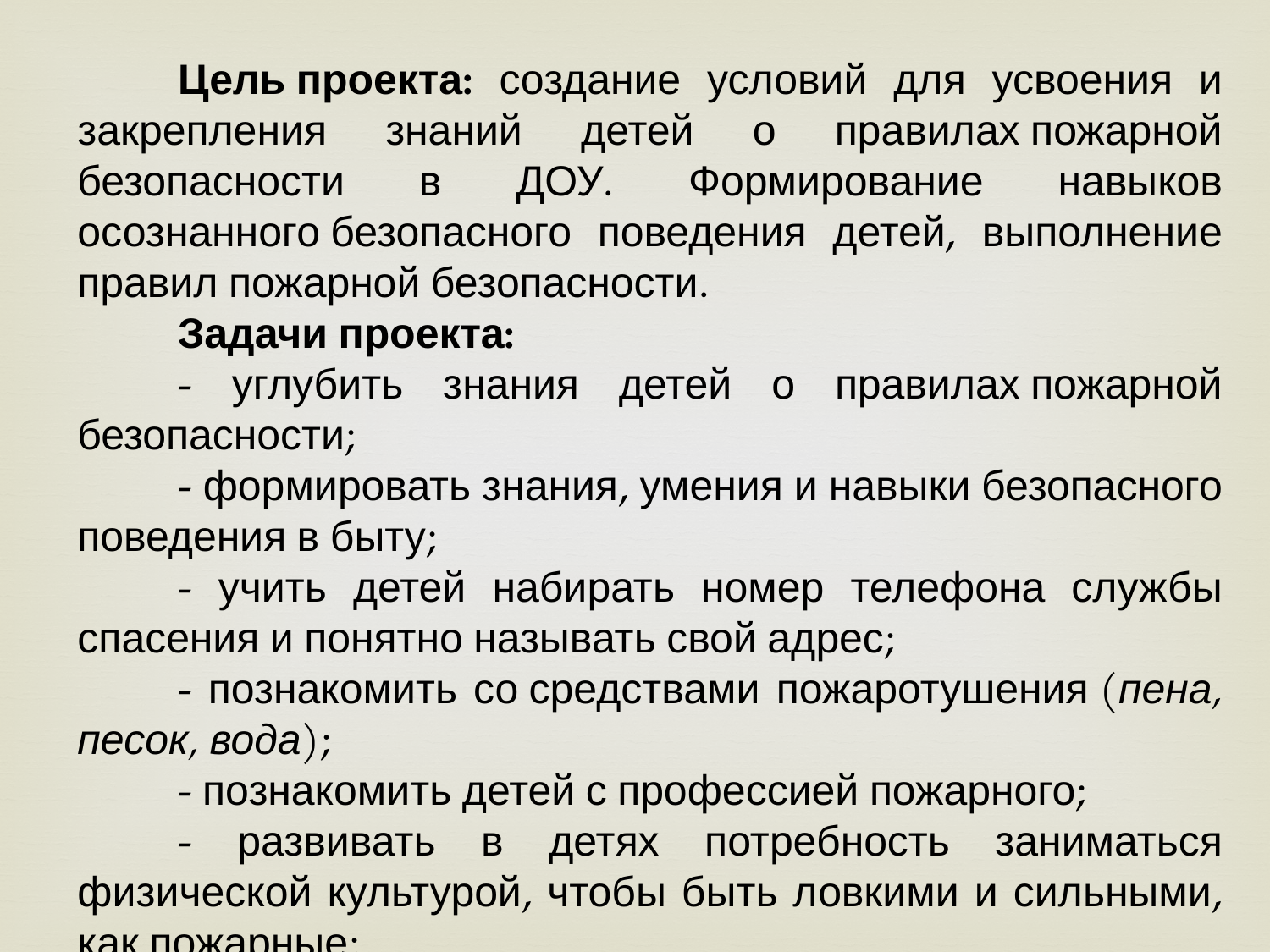

Цель проекта: создание условий для усвоения и закрепления знаний детей о правилах пожарной безопасности в ДОУ. Формирование навыков осознанного безопасного поведения детей, выполнение правил пожарной безопасности.
Задачи проекта:
- углубить знания детей о правилах пожарной безопасности;
- формировать знания, умения и навыки безопасного поведения в быту;
- учить детей набирать номер телефона службы спасения и понятно называть свой адрес;
- познакомить со средствами пожаротушения (пена, песок, вода);
- познакомить детей с профессией пожарного;
- развивать в детях потребность заниматься физической культурой, чтобы быть ловкими и сильными, как пожарные;
- привлекать родителей к участию в проекте.